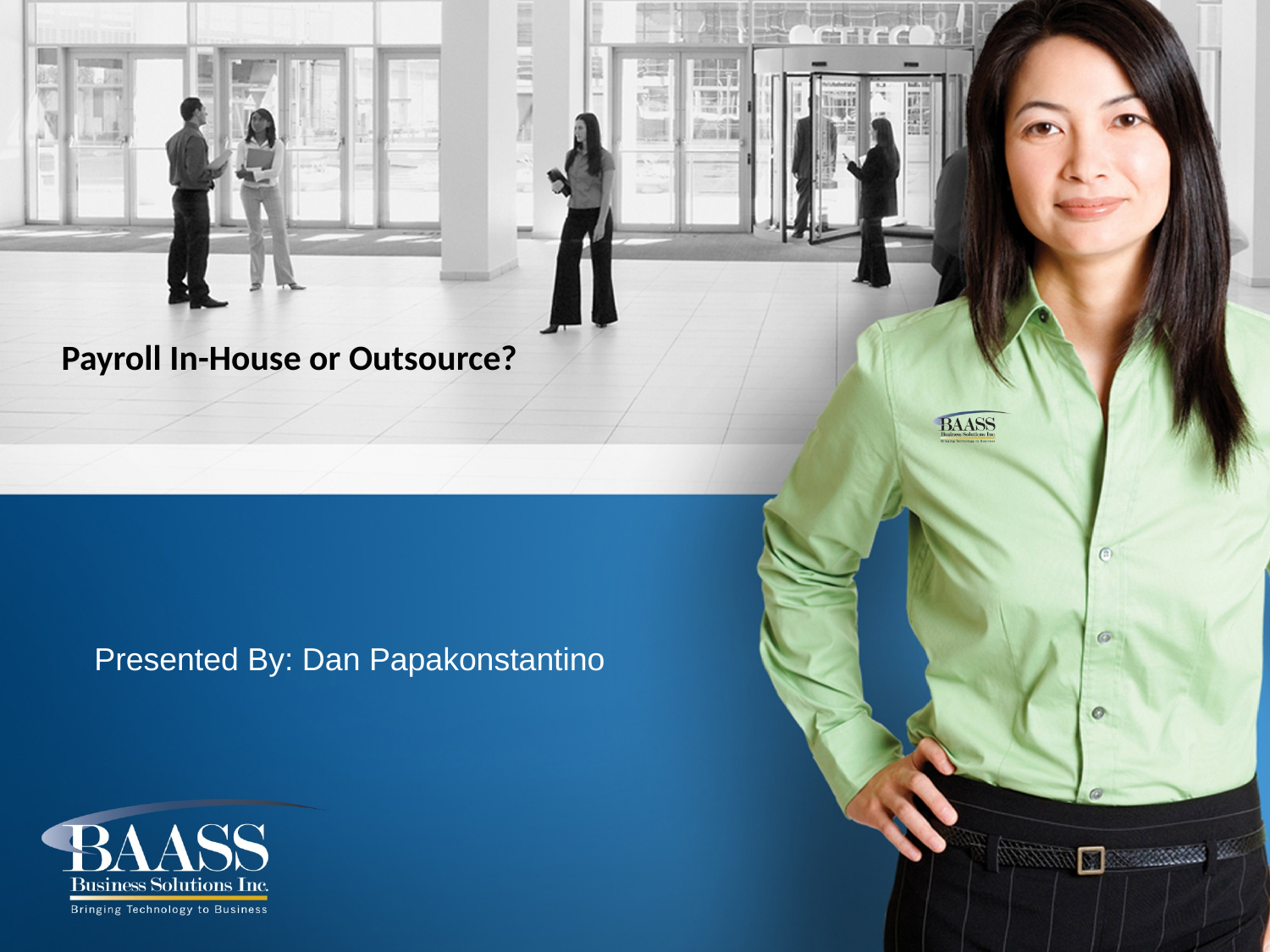

Payroll In-House or Outsource?
Presented By: Dan Papakonstantino